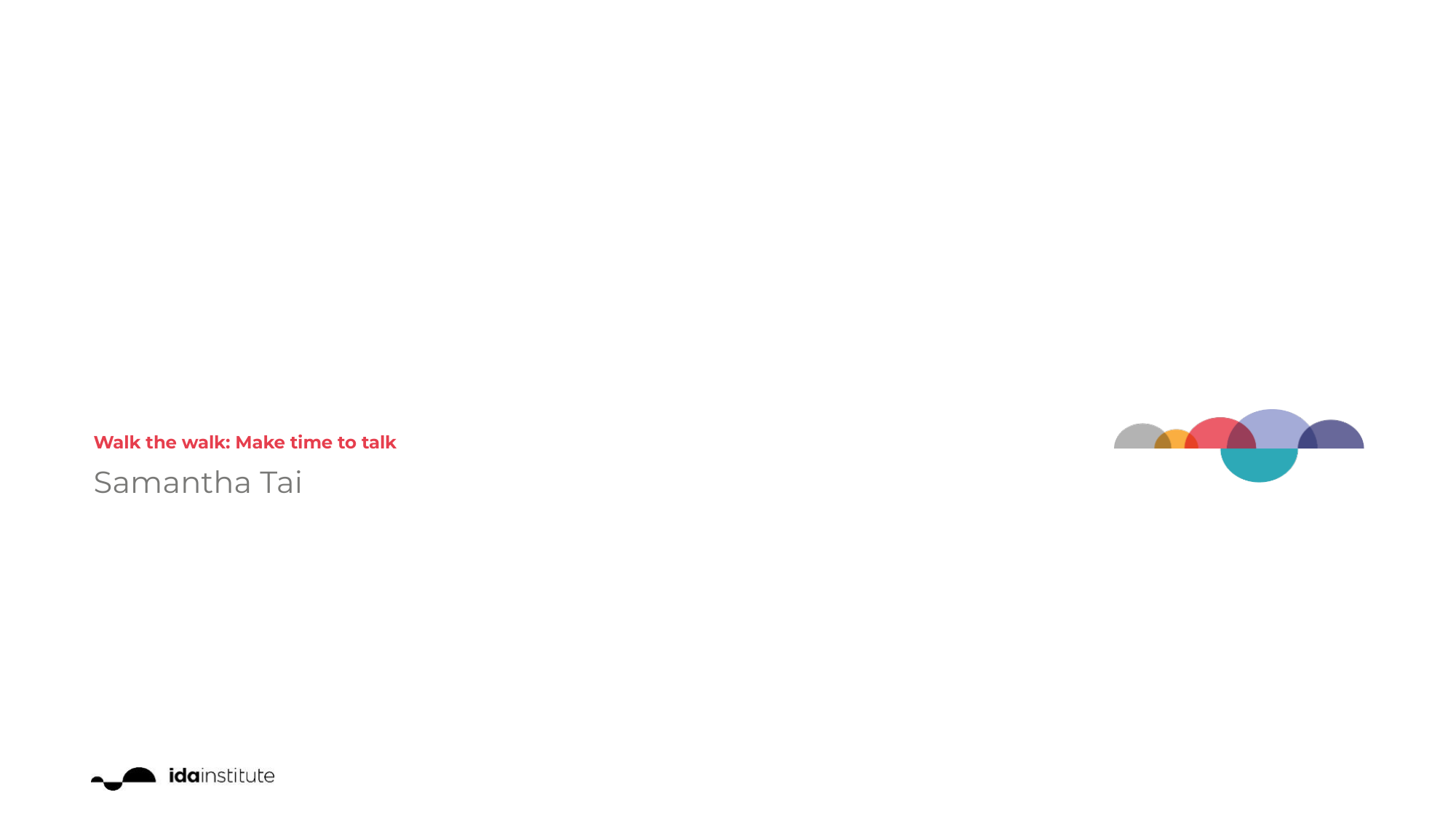

# Walk the walk: Make time to talk
Samantha Tai